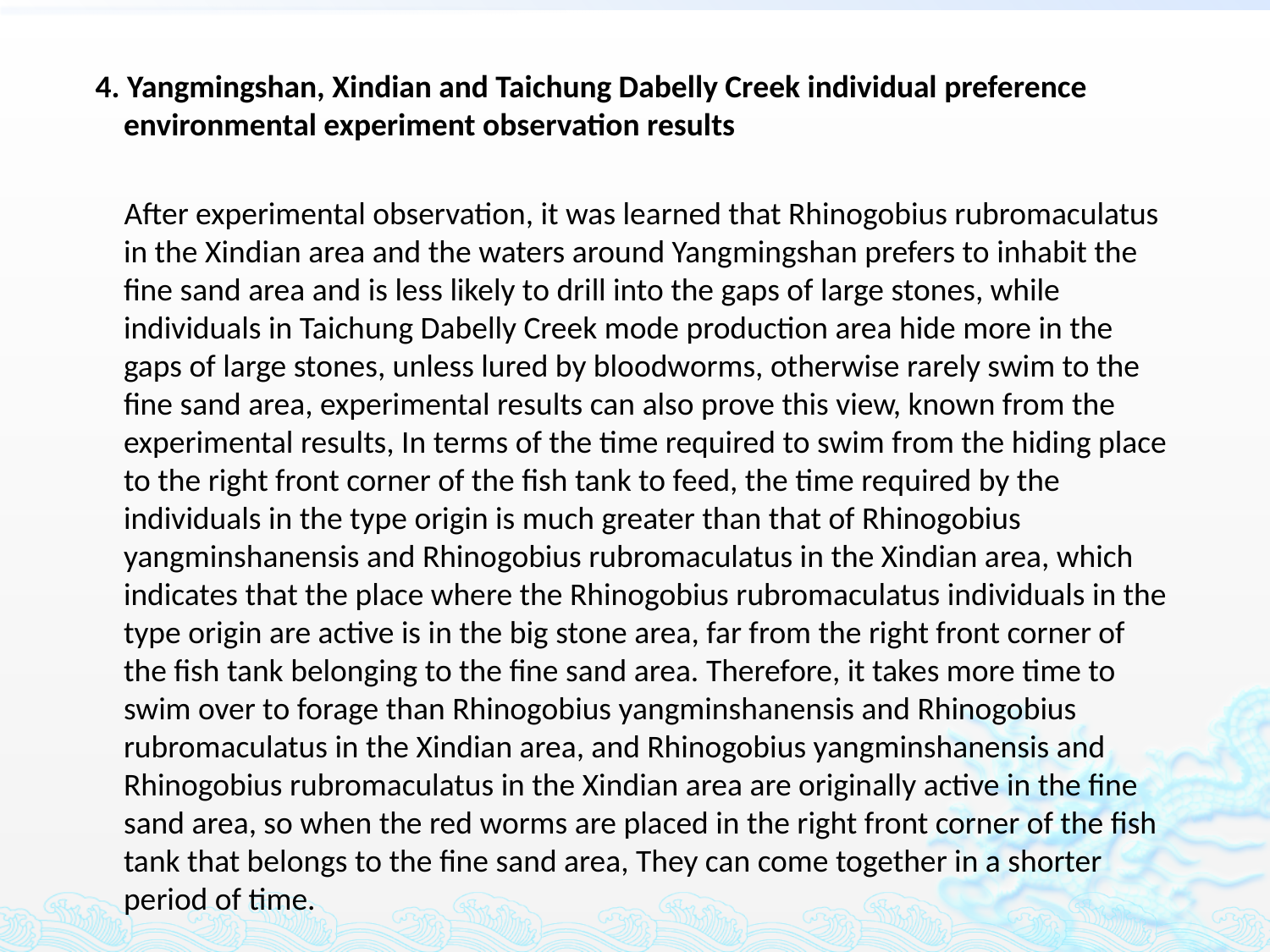

4. Yangmingshan, Xindian and Taichung Dabelly Creek individual preference environmental experiment observation results

          After experimental observation, it was learned that Rhinogobius rubromaculatus in the Xindian area and the waters around Yangmingshan prefers to inhabit the fine sand area and is less likely to drill into the gaps of large stones, while individuals in Taichung Dabelly Creek mode production area hide more in the gaps of large stones, unless lured by bloodworms, otherwise rarely swim to the fine sand area, experimental results can also prove this view, known from the experimental results, In terms of the time required to swim from the hiding place to the right front corner of the fish tank to feed, the time required by the individuals in the type origin is much greater than that of Rhinogobius yangminshanensis and Rhinogobius rubromaculatus in the Xindian area, which indicates that the place where the Rhinogobius rubromaculatus individuals in the type origin are active is in the big stone area, far from the right front corner of the fish tank belonging to the fine sand area. Therefore, it takes more time to swim over to forage than Rhinogobius yangminshanensis and Rhinogobius rubromaculatus in the Xindian area, and Rhinogobius yangminshanensis and Rhinogobius rubromaculatus in the Xindian area are originally active in the fine sand area, so when the red worms are placed in the right front corner of the fish tank that belongs to the fine sand area, They can come together in a shorter period of time.